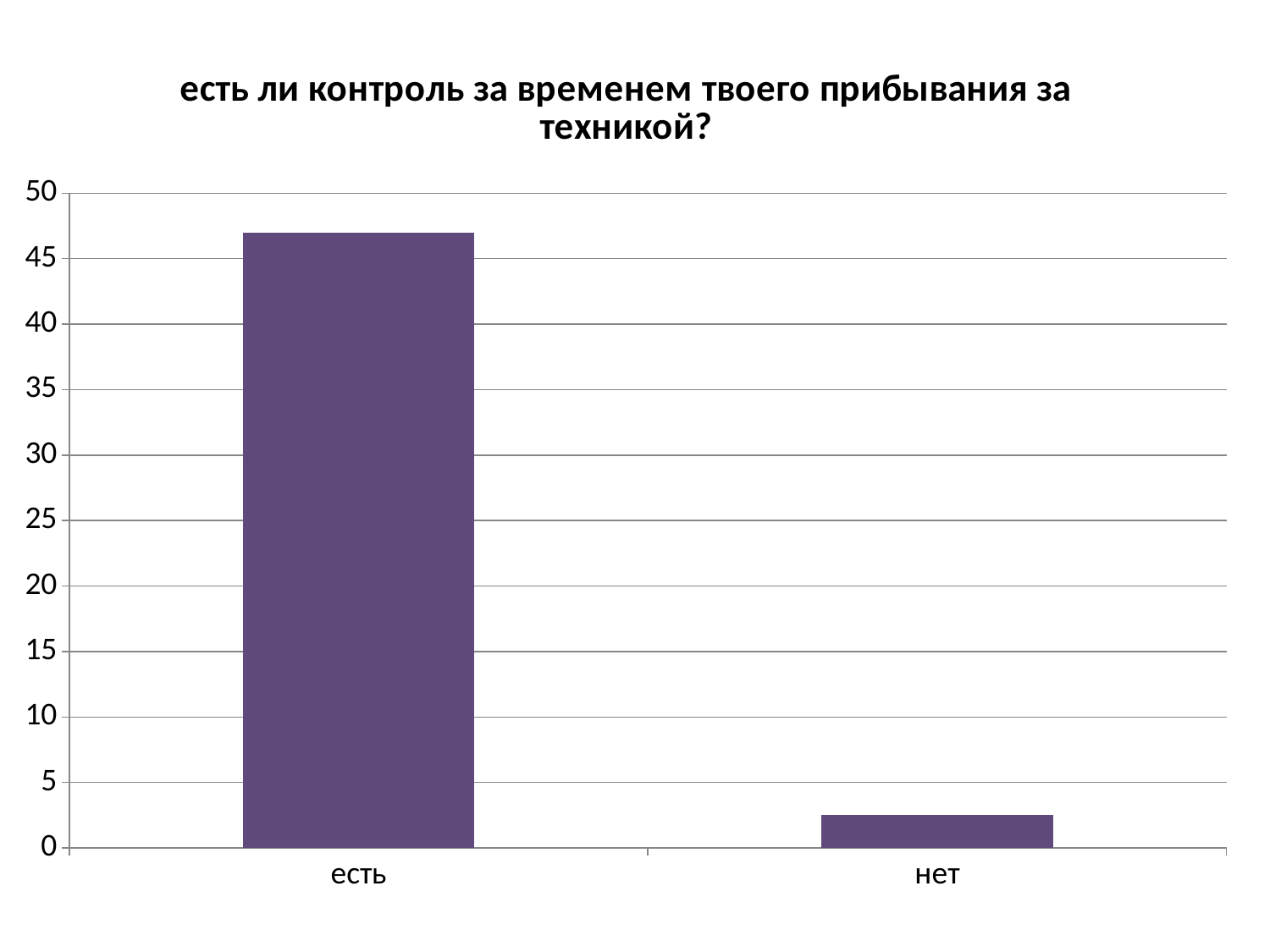

### Chart:

| Category | есть ли контроль за временем твоего прибывания за техникой? |
|---|---|
| есть | 47.0 |
| нет | 2.5 |